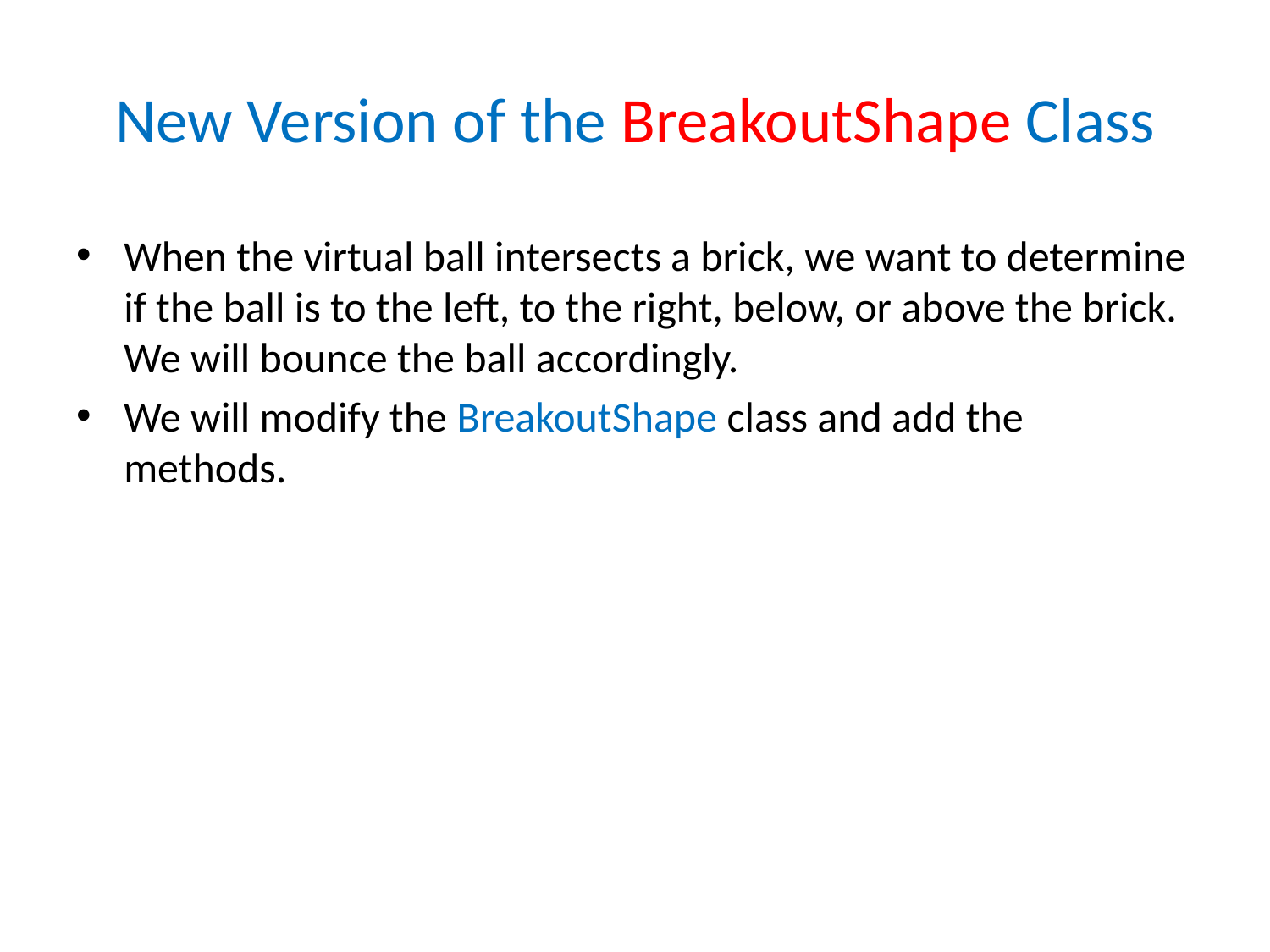

# New Version of the BreakoutShape Class
When the virtual ball intersects a brick, we want to determine if the ball is to the left, to the right, below, or above the brick. We will bounce the ball accordingly.
We will modify the BreakoutShape class and add the methods.